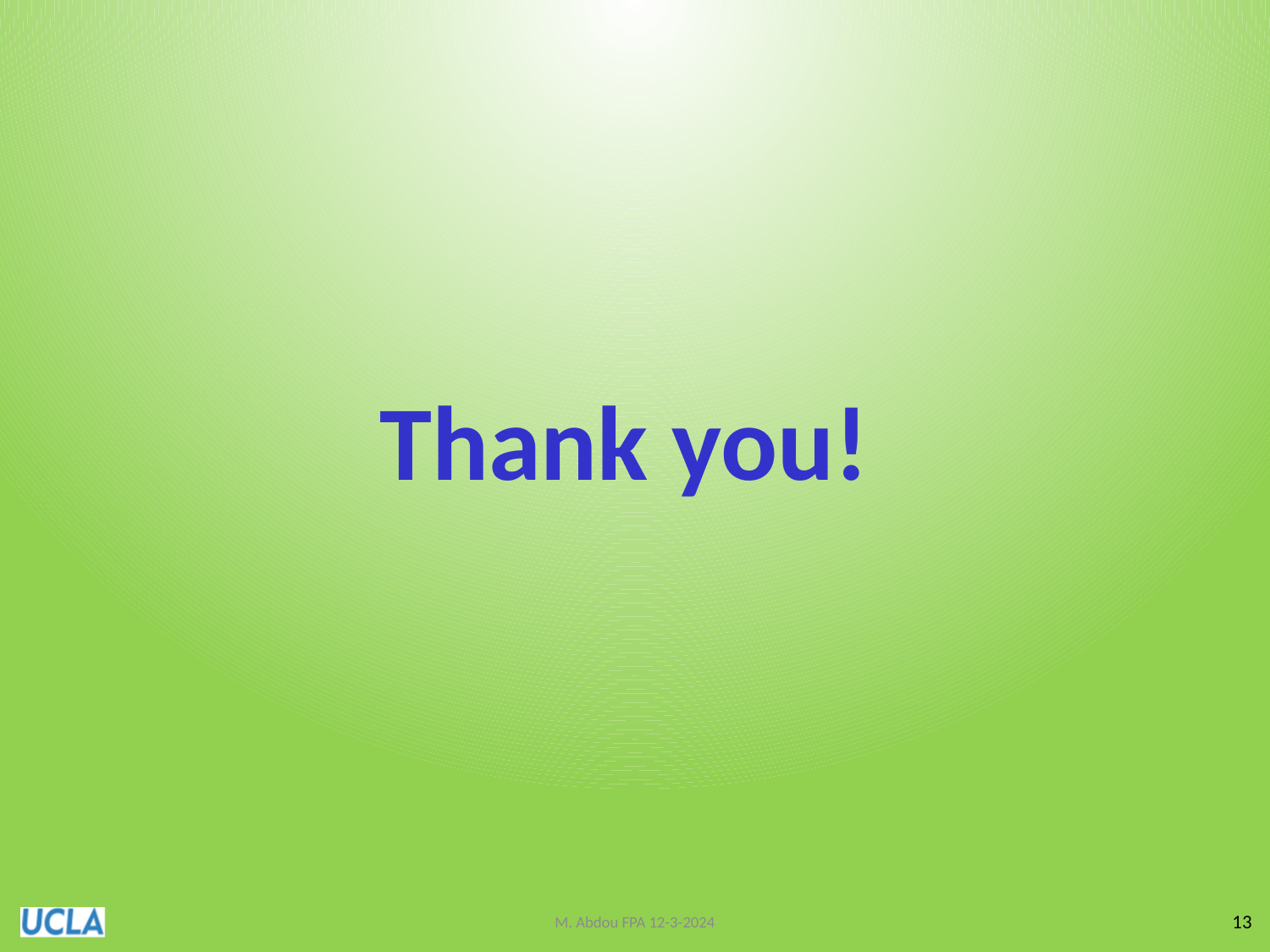

Thank you!
13
M. Abdou FPA 12-3-2024